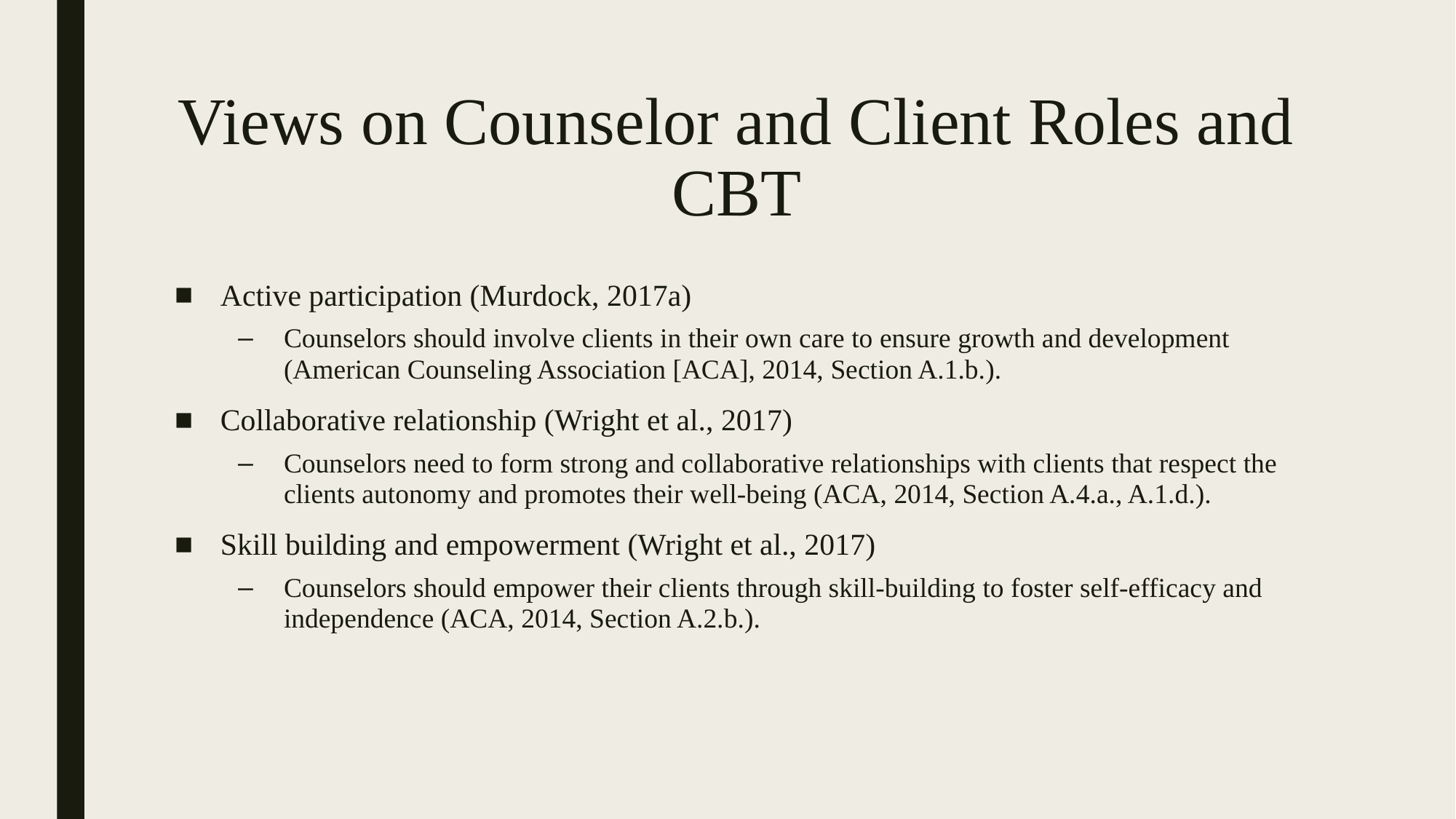

# Views on Counselor and Client Roles and CBT
Active participation (Murdock, 2017a)
Counselors should involve clients in their own care to ensure growth and development (American Counseling Association [ACA], 2014, Section A.1.b.).
Collaborative relationship (Wright et al., 2017)
Counselors need to form strong and collaborative relationships with clients that respect the clients autonomy and promotes their well-being (ACA, 2014, Section A.4.a., A.1.d.).
Skill building and empowerment (Wright et al., 2017)
Counselors should empower their clients through skill-building to foster self-efficacy and independence (ACA, 2014, Section A.2.b.).